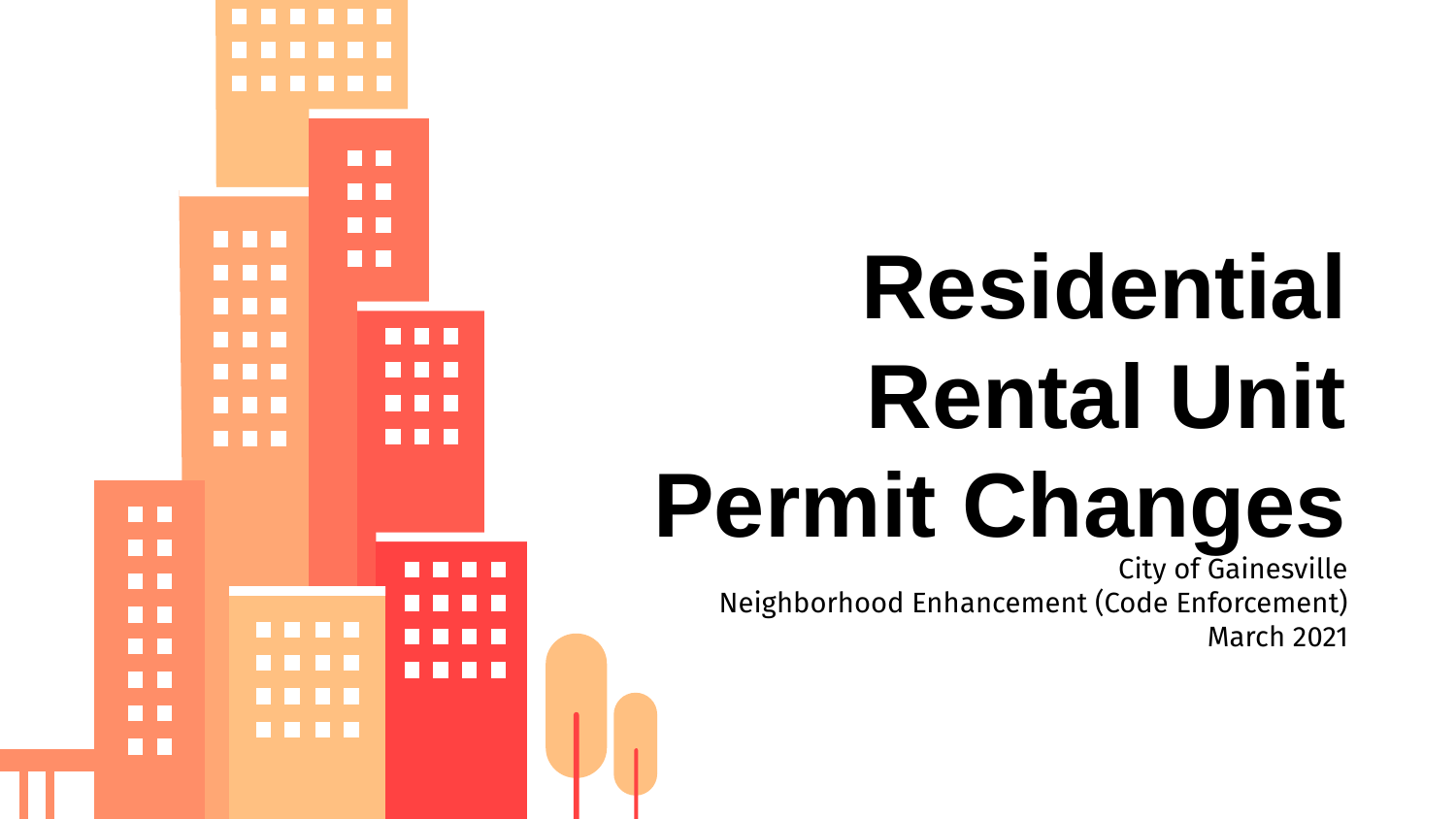

# Residential Rental Unit Permit Changes
City of Gainesville
Neighborhood Enhancement (Code Enforcement)
March 2021